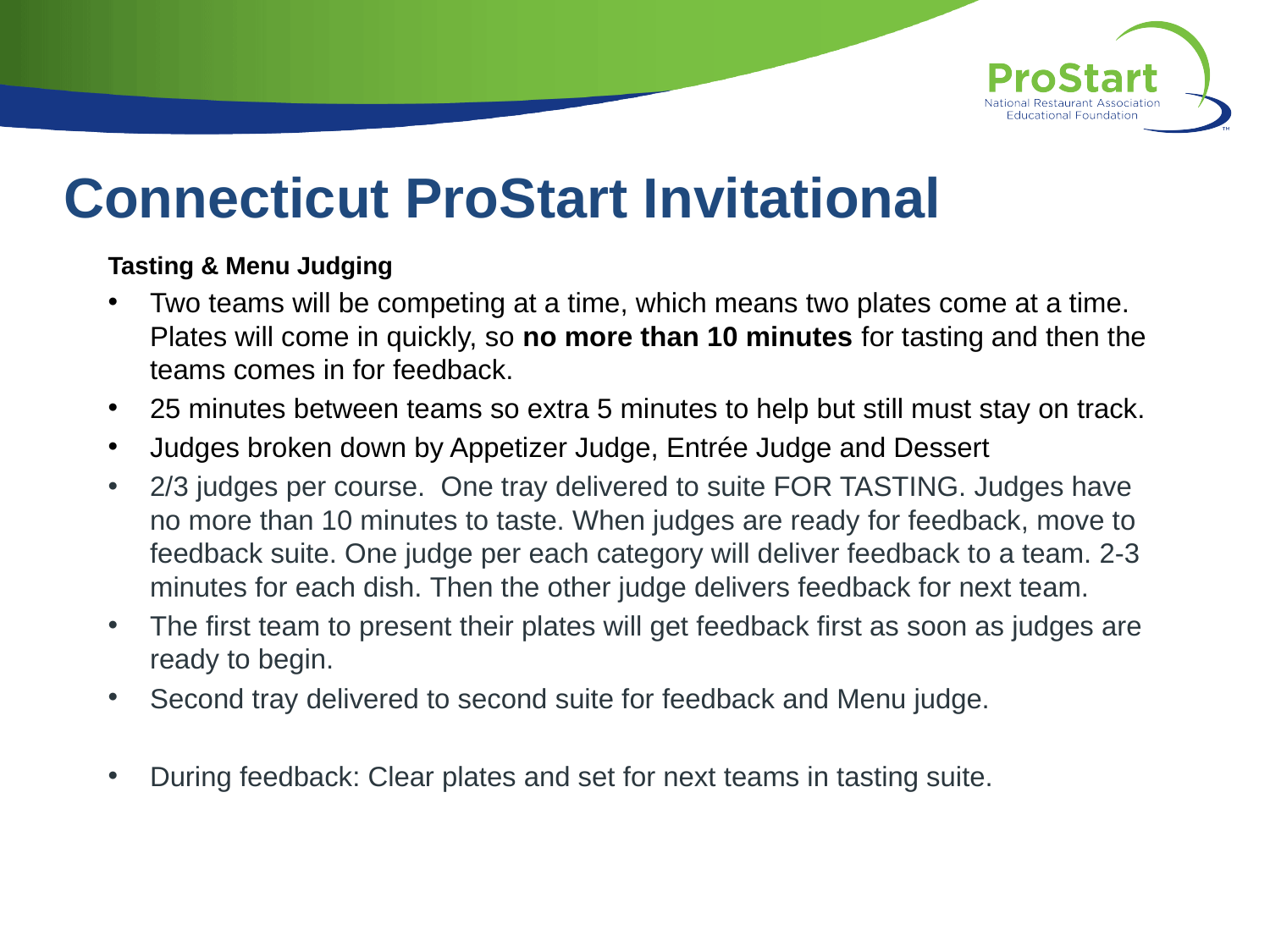

Connecticut ProStart Invitational
Tasting & Menu Judging
Two teams will be competing at a time, which means two plates come at a time. Plates will come in quickly, so no more than 10 minutes for tasting and then the teams comes in for feedback.
25 minutes between teams so extra 5 minutes to help but still must stay on track.
Judges broken down by Appetizer Judge, Entrée Judge and Dessert
2/3 judges per course.  One tray delivered to suite FOR TASTING. Judges have no more than 10 minutes to taste. When judges are ready for feedback, move to feedback suite. One judge per each category will deliver feedback to a team. 2-3 minutes for each dish. Then the other judge delivers feedback for next team.
The first team to present their plates will get feedback first as soon as judges are ready to begin.
Second tray delivered to second suite for feedback and Menu judge.

During feedback: Clear plates and set for next teams in tasting suite.